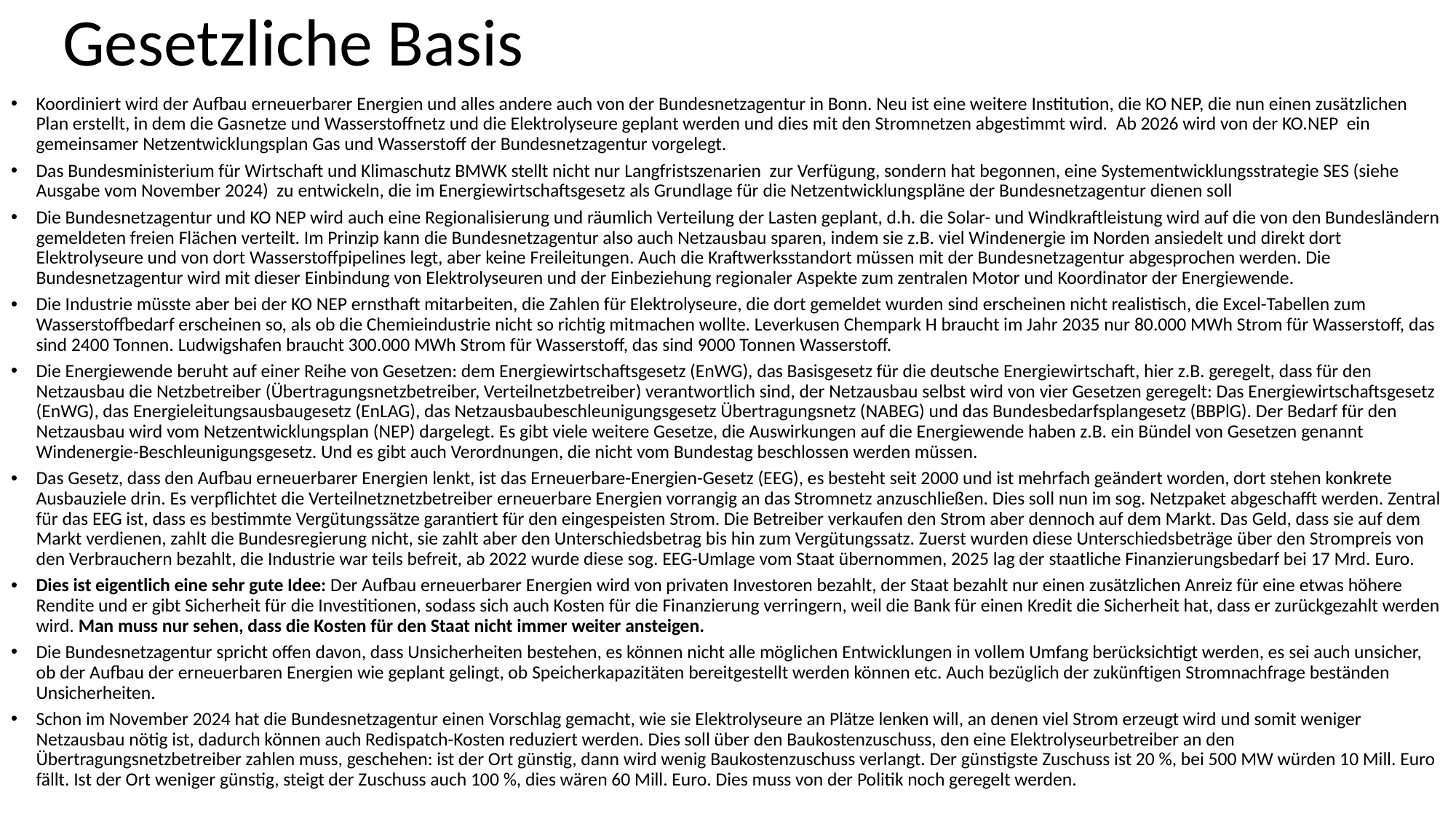

# Gesetzliche Basis
Koordiniert wird der Aufbau erneuerbarer Energien und alles andere auch von der Bundesnetzagentur in Bonn. Neu ist eine weitere Institution, die KO NEP, die nun einen zusätzlichen Plan erstellt, in dem die Gasnetze und Wasserstoffnetz und die Elektrolyseure geplant werden und dies mit den Stromnetzen abgestimmt wird.  Ab 2026 wird von der KO.NEP  ein gemeinsamer Netzentwicklungsplan Gas und Wasserstoff der Bundesnetzagentur vorgelegt.
Das Bundesministerium für Wirtschaft und Klimaschutz BMWK stellt nicht nur Langfristszenarien  zur Verfügung, sondern hat begonnen, eine Systementwicklungsstrategie SES (siehe Ausgabe vom November 2024)  zu entwickeln, die im Energiewirtschaftsgesetz als Grundlage für die Netzentwicklungspläne der Bundesnetzagentur dienen soll
Die Bundesnetzagentur und KO NEP wird auch eine Regionalisierung und räumlich Verteilung der Lasten geplant, d.h. die Solar- und Windkraftleistung wird auf die von den Bundesländern gemeldeten freien Flächen verteilt. Im Prinzip kann die Bundesnetzagentur also auch Netzausbau sparen, indem sie z.B. viel Windenergie im Norden ansiedelt und direkt dort Elektrolyseure und von dort Wasserstoffpipelines legt, aber keine Freileitungen. Auch die Kraftwerksstandort müssen mit der Bundesnetzagentur abgesprochen werden. Die Bundesnetzagentur wird mit dieser Einbindung von Elektrolyseuren und der Einbeziehung regionaler Aspekte zum zentralen Motor und Koordinator der Energiewende.
Die Industrie müsste aber bei der KO NEP ernsthaft mitarbeiten, die Zahlen für Elektrolyseure, die dort gemeldet wurden sind erscheinen nicht realistisch, die Excel-Tabellen zum Wasserstoffbedarf erscheinen so, als ob die Chemieindustrie nicht so richtig mitmachen wollte. Leverkusen Chempark H braucht im Jahr 2035 nur 80.000 MWh Strom für Wasserstoff, das sind 2400 Tonnen. Ludwigshafen braucht 300.000 MWh Strom für Wasserstoff, das sind 9000 Tonnen Wasserstoff.
Die Energiewende beruht auf einer Reihe von Gesetzen: dem Energiewirtschaftsgesetz (EnWG), das Basisgesetz für die deutsche Energiewirtschaft, hier z.B. geregelt, dass für den Netzausbau die Netzbetreiber (Übertragungsnetzbetreiber, Verteilnetzbetreiber) verantwortlich sind, der Netzausbau selbst wird von vier Gesetzen geregelt: Das Energiewirtschaftsgesetz (EnWG), das Energieleitungsausbaugesetz (EnLAG), das Netzausbaubeschleunigungsgesetz Übertragungsnetz (NABEG) und das Bundesbedarfsplangesetz (BBPlG). Der Bedarf für den Netzausbau wird vom Netzentwicklungsplan (NEP) dargelegt. Es gibt viele weitere Gesetze, die Auswirkungen auf die Energiewende haben z.B. ein Bündel von Gesetzen genannt Windenergie-Beschleunigungsgesetz. Und es gibt auch Verordnungen, die nicht vom Bundestag beschlossen werden müssen.
Das Gesetz, dass den Aufbau erneuerbarer Energien lenkt, ist das Erneuerbare-Energien-Gesetz (EEG), es besteht seit 2000 und ist mehrfach geändert worden, dort stehen konkrete Ausbauziele drin. Es verpflichtet die Verteilnetznetzbetreiber erneuerbare Energien vorrangig an das Stromnetz anzuschließen. Dies soll nun im sog. Netzpaket abgeschafft werden. Zentral für das EEG ist, dass es bestimmte Vergütungssätze garantiert für den eingespeisten Strom. Die Betreiber verkaufen den Strom aber dennoch auf dem Markt. Das Geld, dass sie auf dem Markt verdienen, zahlt die Bundesregierung nicht, sie zahlt aber den Unterschiedsbetrag bis hin zum Vergütungssatz. Zuerst wurden diese Unterschiedsbeträge über den Strompreis von den Verbrauchern bezahlt, die Industrie war teils befreit, ab 2022 wurde diese sog. EEG-Umlage vom Staat übernommen, 2025 lag der staatliche Finanzierungsbedarf bei 17 Mrd. Euro.
Dies ist eigentlich eine sehr gute Idee: Der Aufbau erneuerbarer Energien wird von privaten Investoren bezahlt, der Staat bezahlt nur einen zusätzlichen Anreiz für eine etwas höhere Rendite und er gibt Sicherheit für die Investitionen, sodass sich auch Kosten für die Finanzierung verringern, weil die Bank für einen Kredit die Sicherheit hat, dass er zurückgezahlt werden wird. Man muss nur sehen, dass die Kosten für den Staat nicht immer weiter ansteigen.
Die Bundesnetzagentur spricht offen davon, dass Unsicherheiten bestehen, es können nicht alle möglichen Entwicklungen in vollem Umfang berücksichtigt werden, es sei auch unsicher, ob der Aufbau der erneuerbaren Energien wie geplant gelingt, ob Speicherkapazitäten bereitgestellt werden können etc. Auch bezüglich der zukünftigen Stromnachfrage beständen Unsicherheiten.
Schon im November 2024 hat die Bundesnetzagentur einen Vorschlag gemacht, wie sie Elektrolyseure an Plätze lenken will, an denen viel Strom erzeugt wird und somit weniger Netzausbau nötig ist, dadurch können auch Redispatch-Kosten reduziert werden. Dies soll über den Baukostenzuschuss, den eine Elektrolyseurbetreiber an den Übertragungsnetzbetreiber zahlen muss, geschehen: ist der Ort günstig, dann wird wenig Baukostenzuschuss verlangt. Der günstigste Zuschuss ist 20 %, bei 500 MW würden 10 Mill. Euro fällt. Ist der Ort weniger günstig, steigt der Zuschuss auch 100 %, dies wären 60 Mill. Euro. Dies muss von der Politik noch geregelt werden.